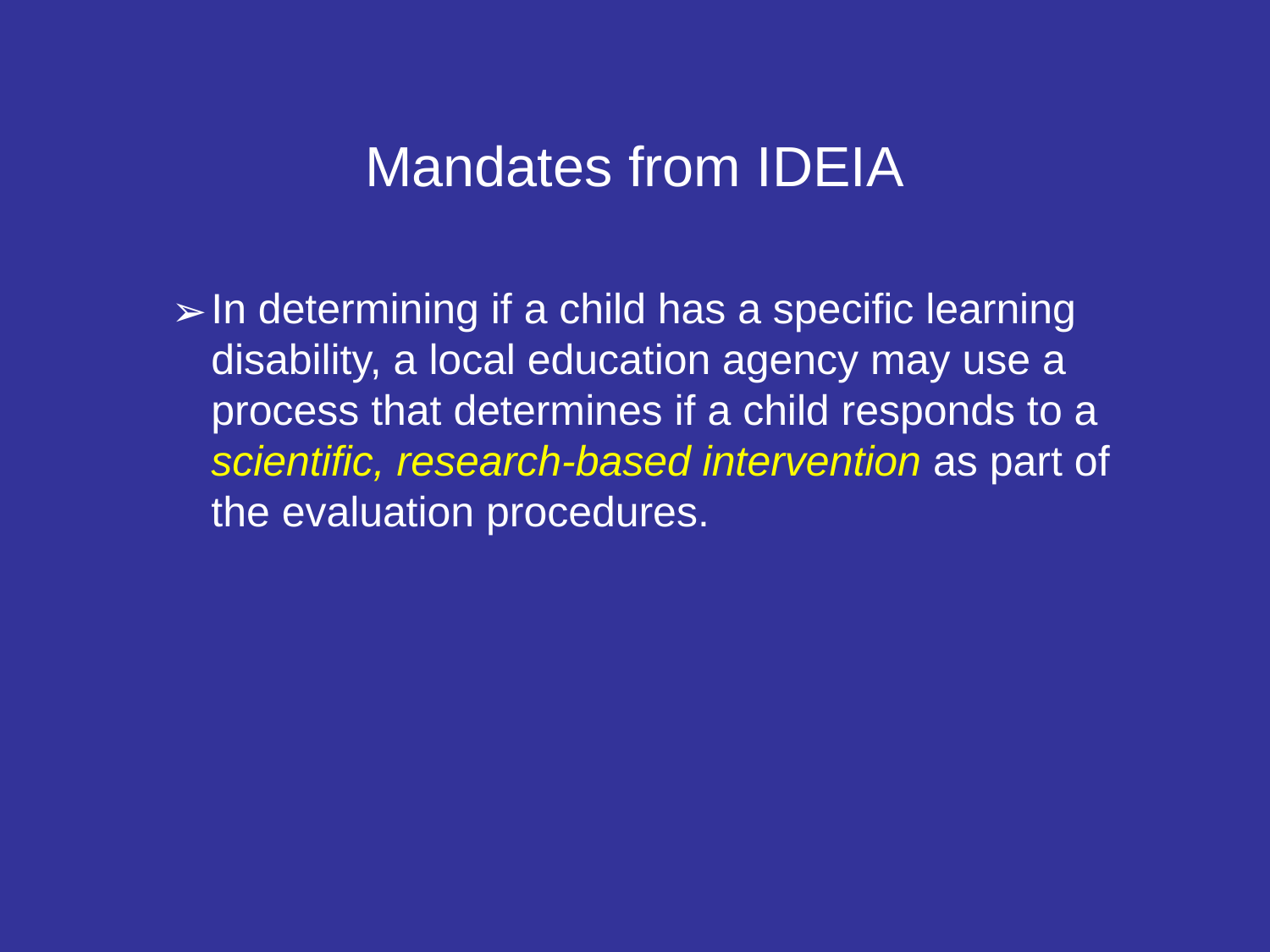

# Mandates from IDEIA
In determining if a child has a specific learning disability, a local education agency may use a process that determines if a child responds to a scientific, research-based intervention as part of the evaluation procedures.